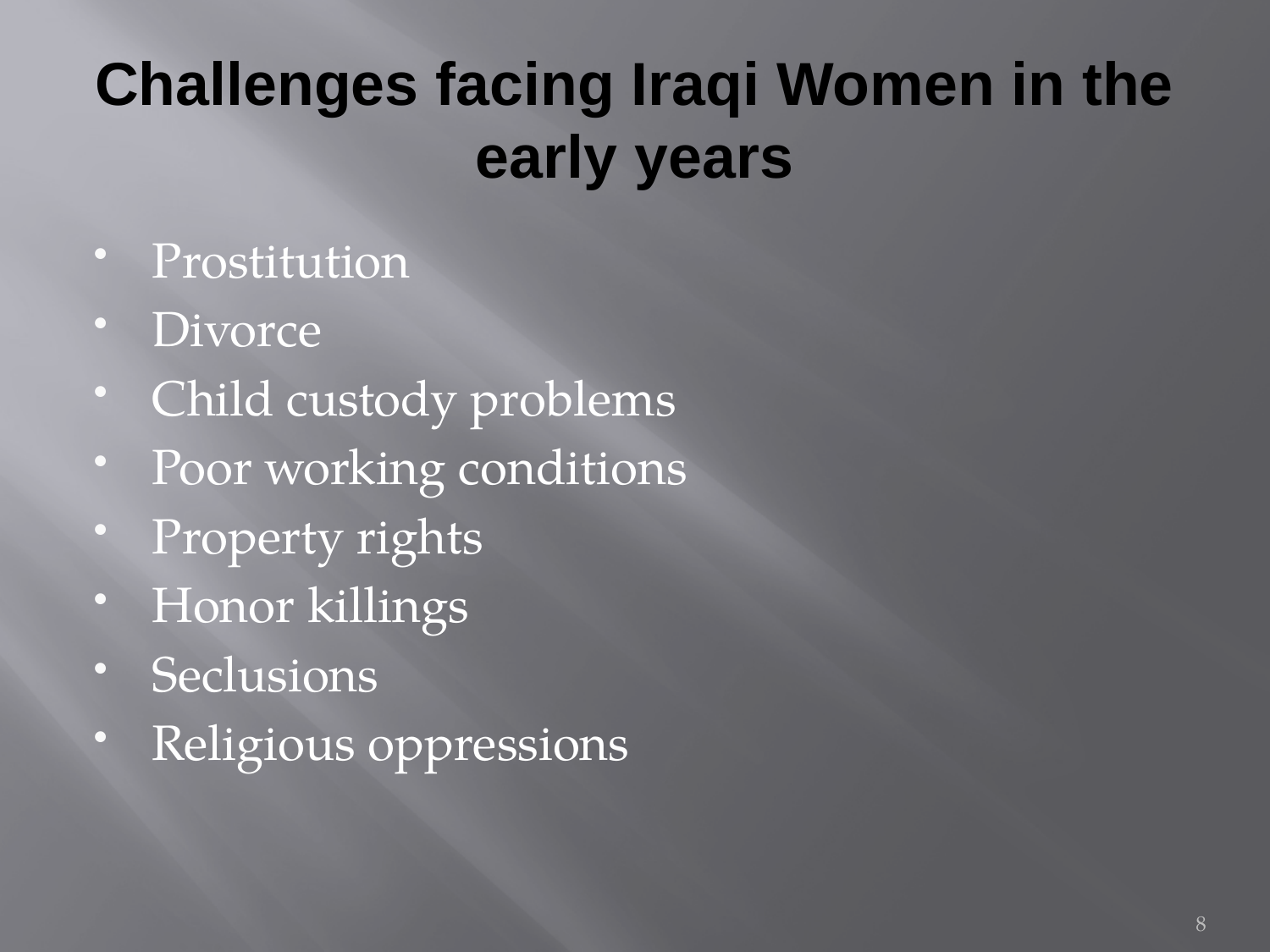

# Challenges facing Iraqi Women in the early years
Prostitution
Divorce
Child custody problems
Poor working conditions
Property rights
Honor killings
Seclusions
Religious oppressions
8